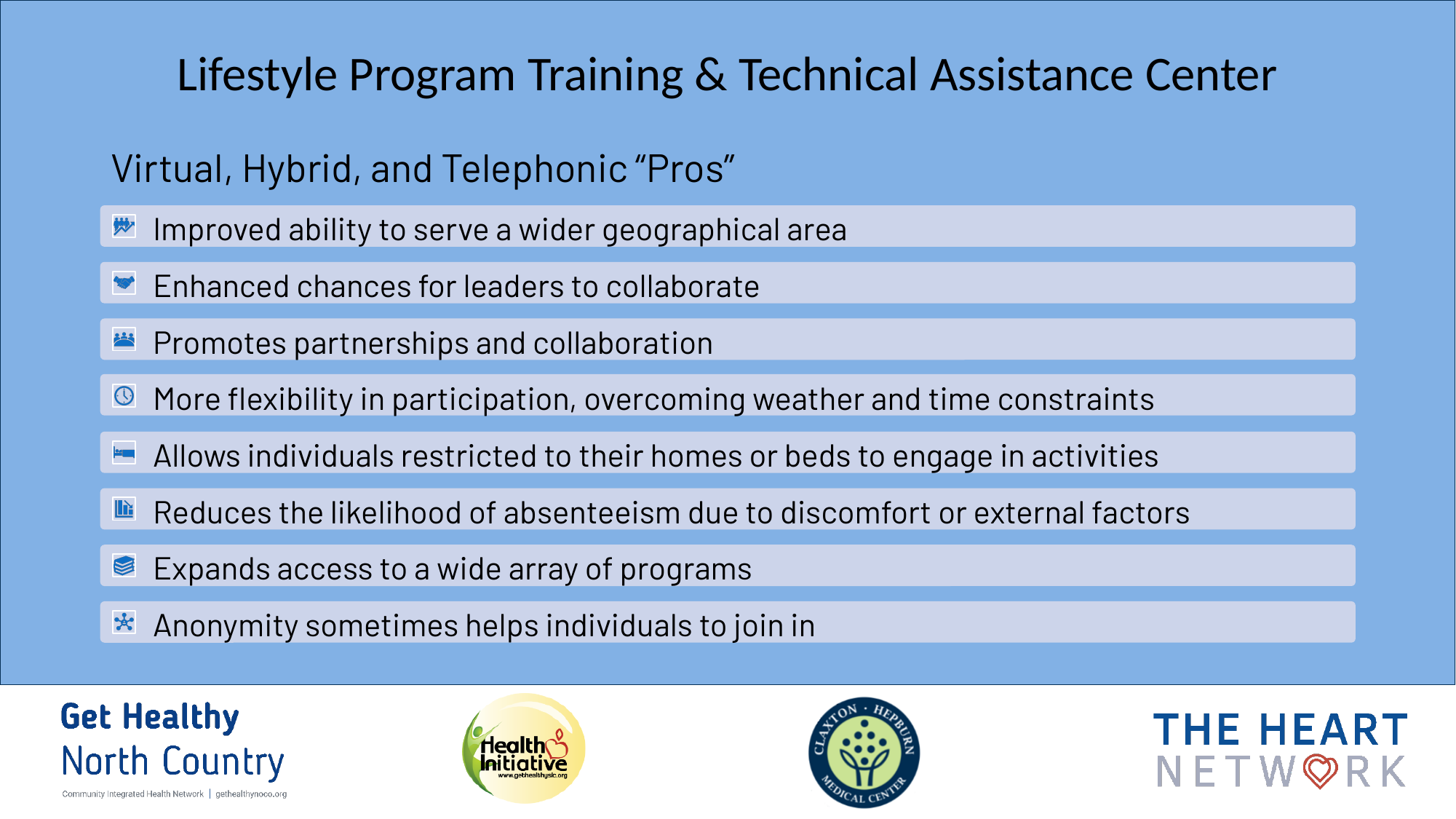

Lifestyle Program Training & Technical Assistance Center
Virtual, Hybrid, and Telephonic “Pros”
Improved ability to serve a wider geographical area
Enhanced chances for leaders to collaborate
Promotes partnerships and collaboration
More flexibility in participation, overcoming weather and time constraints
Allows individuals restricted to their homes or beds to engage in activities
Reduces the likelihood of absenteeism due to discomfort or external factors
Expands access to a wide array of programs
Anonymity sometimes helps individuals to join in